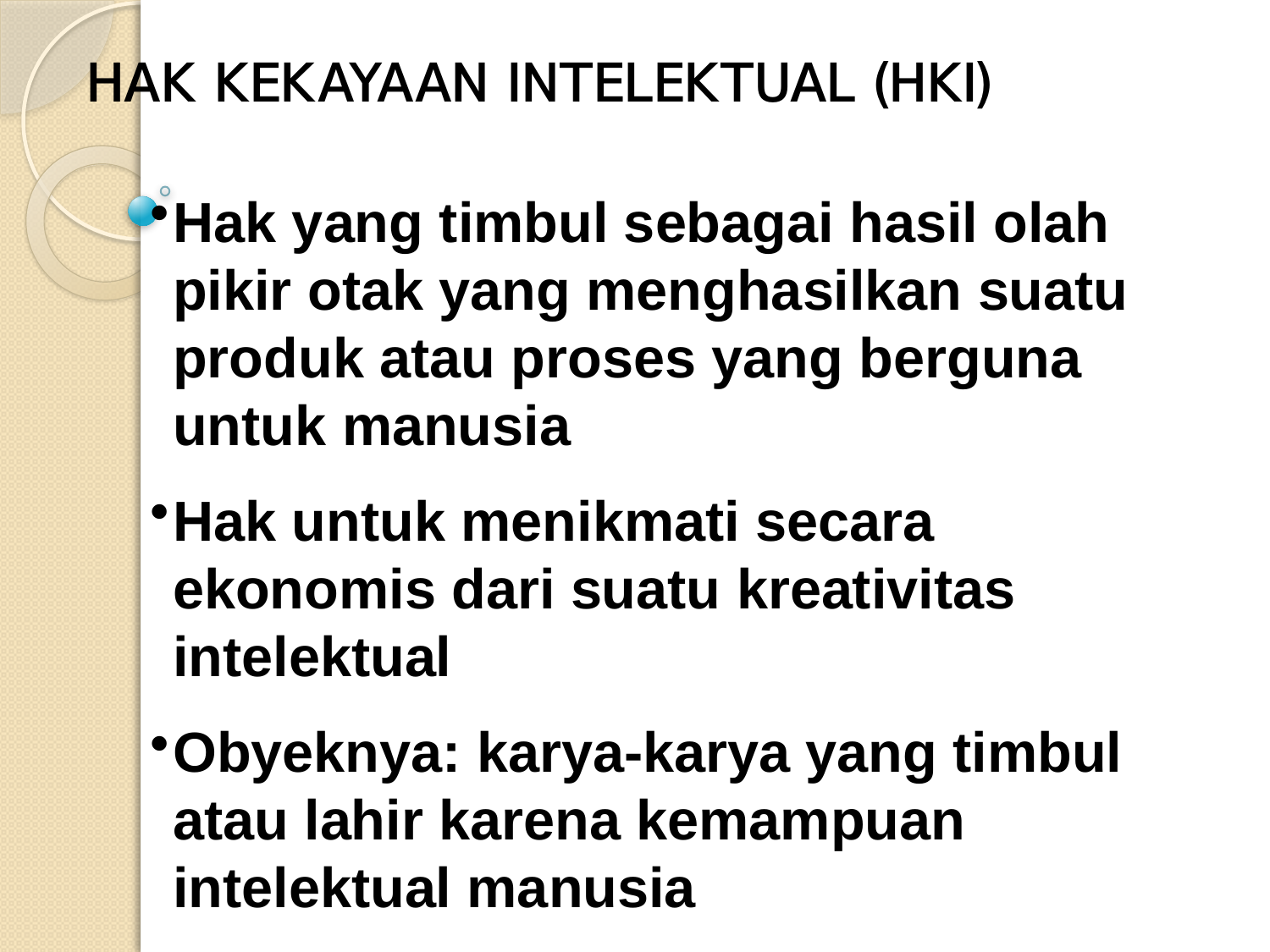

HAK KEKAYAAN INTELEKTUAL (HKI)
Hak yang timbul sebagai hasil olah pikir otak yang menghasilkan suatu produk atau proses yang berguna untuk manusia
Hak untuk menikmati secara ekonomis dari suatu kreativitas intelektual
Obyeknya: karya-karya yang timbul atau lahir karena kemampuan intelektual manusia